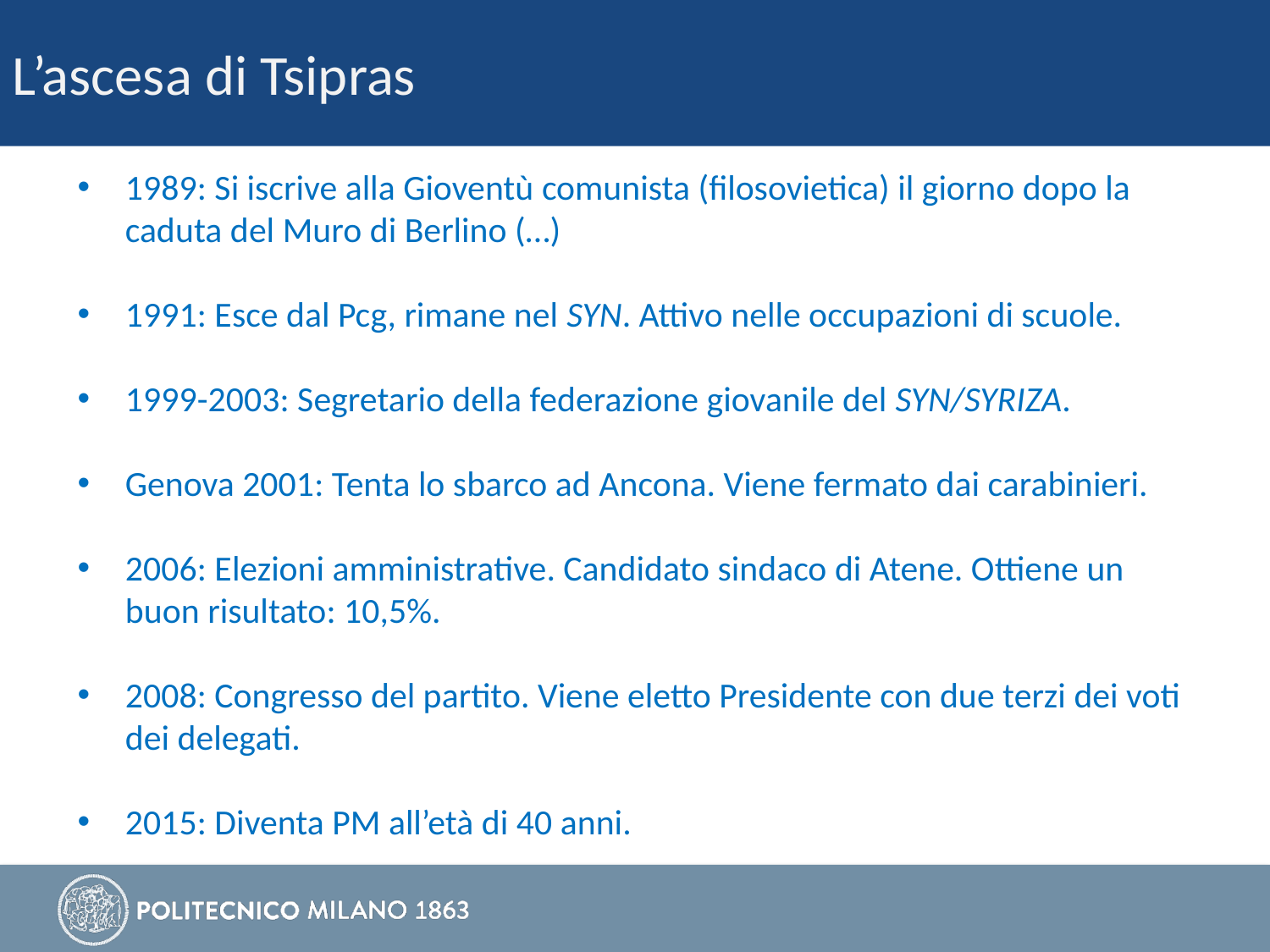

L’ascesa di Tsipras
1989: Si iscrive alla Gioventù comunista (filosovietica) il giorno dopo la caduta del Muro di Berlino (…)

1991: Esce dal Pcg, rimane nel SYN. Attivo nelle occupazioni di scuole.

1999-2003: Segretario della federazione giovanile del SYN/SYRIZA.

Genova 2001: Tenta lo sbarco ad Ancona. Viene fermato dai carabinieri.

2006: Elezioni amministrative. Candidato sindaco di Atene. Ottiene un buon risultato: 10,5%.

2008: Congresso del partito. Viene eletto Presidente con due terzi dei voti dei delegati.

2015: Diventa PM all’età di 40 anni.